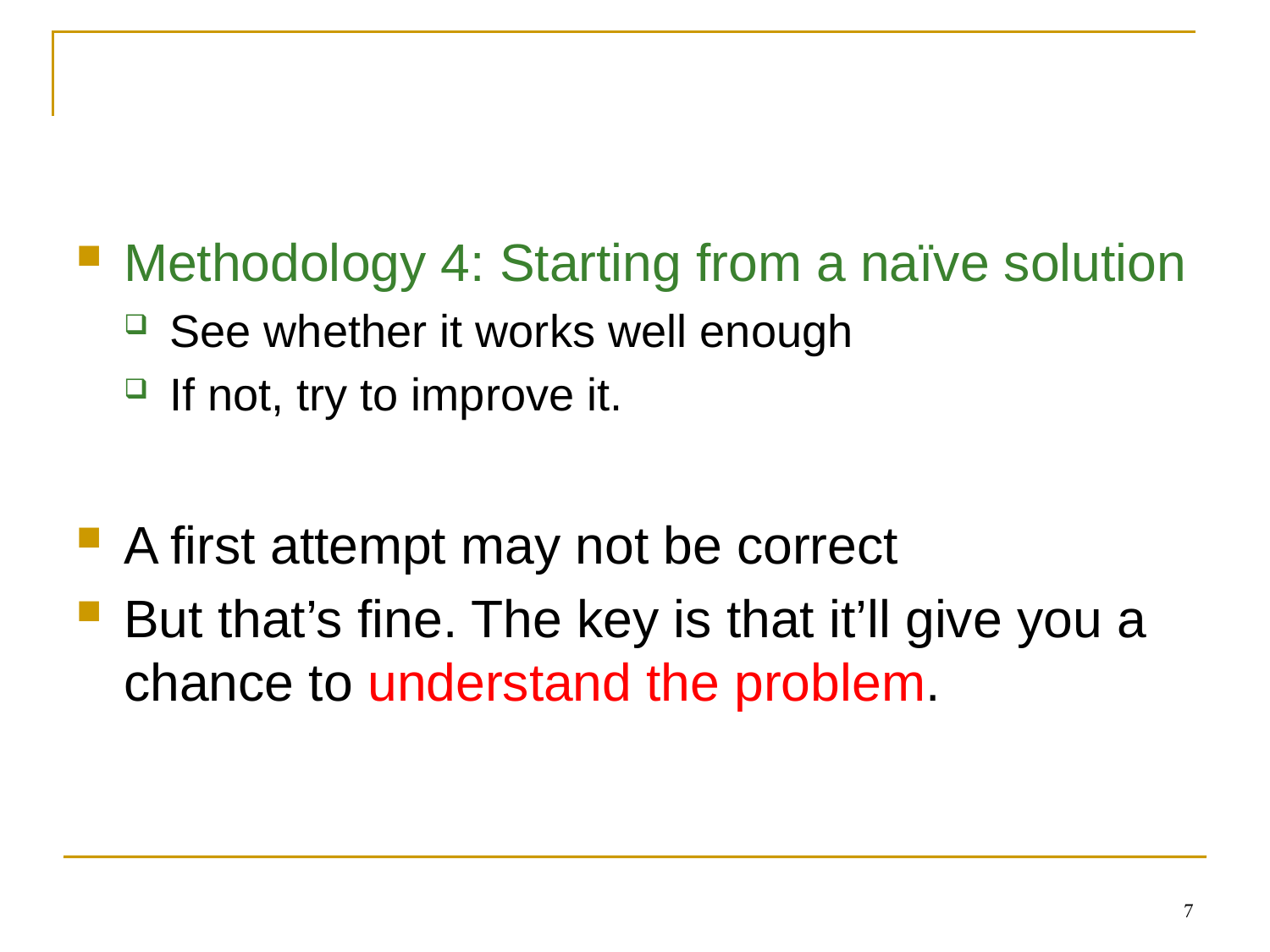

#
Methodology 4: Starting from a naïve solution
See whether it works well enough
If not, try to improve it.

A first attempt may not be correct
But that’s fine. The key is that it’ll give you a chance to understand the problem.
7